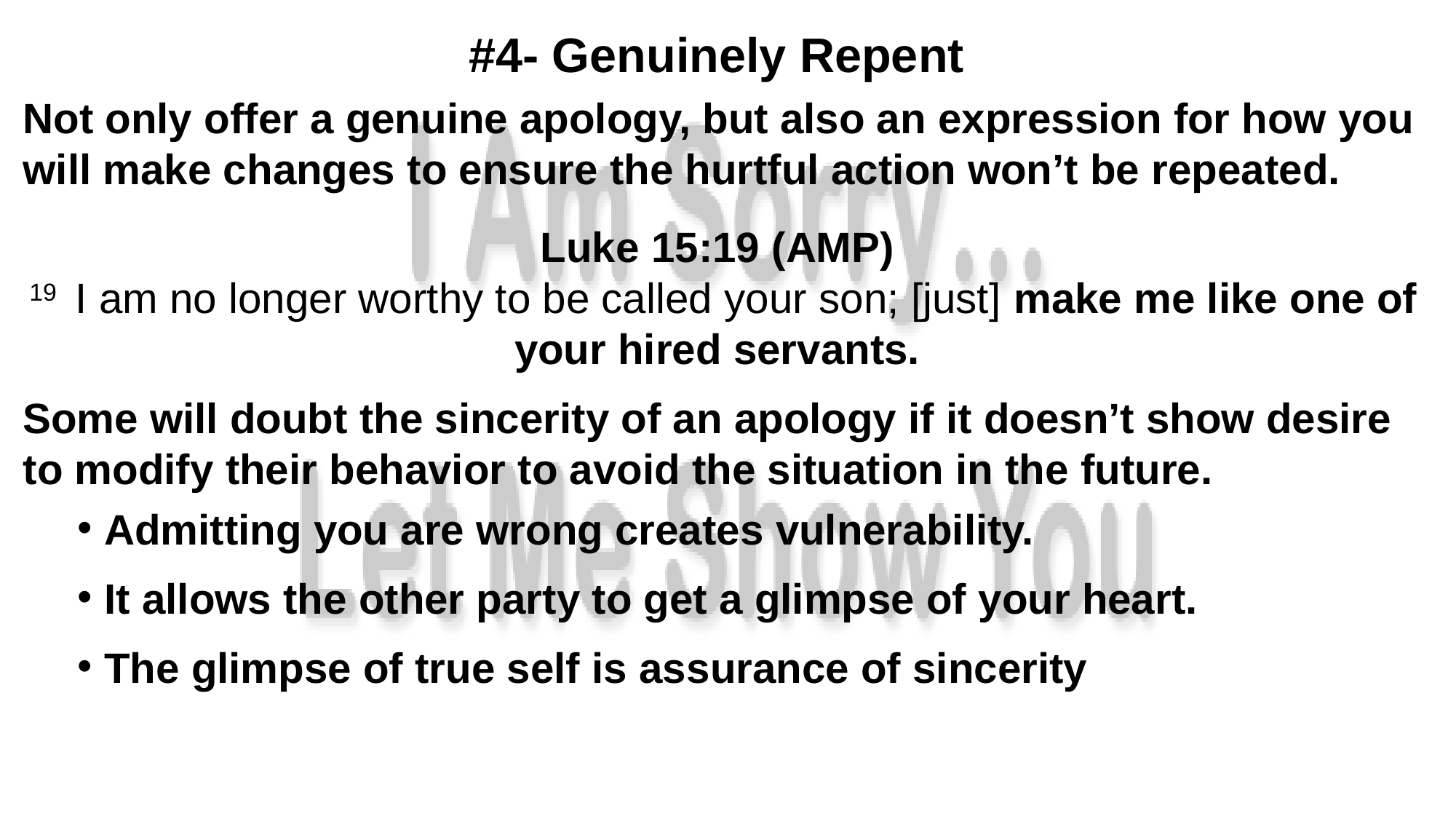

#4- Genuinely Repent
Not only offer a genuine apology, but also an expression for how you will make changes to ensure the hurtful action won’t be repeated.
Luke 15:19 (AMP)
19  I am no longer worthy to be called your son; [just] make me like one of your hired servants.
Some will doubt the sincerity of an apology if it doesn’t show desire to modify their behavior to avoid the situation in the future.
 Admitting you are wrong creates vulnerability.
 It allows the other party to get a glimpse of your heart.
 The glimpse of true self is assurance of sincerity